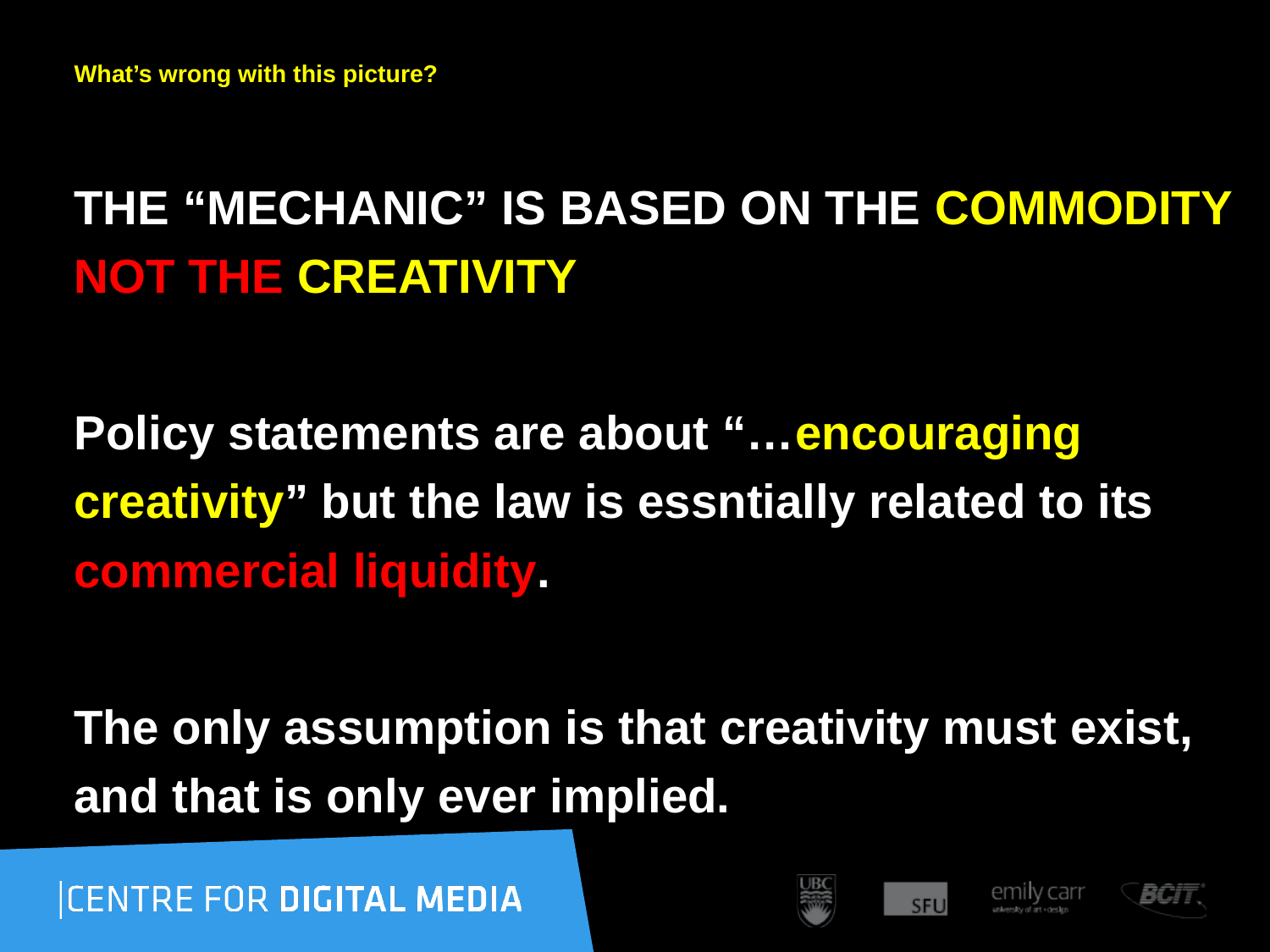

# What’s wrong with this picture?
THE “MECHANIC” IS BASED ON THE COMMODITY NOT THE CREATIVITY

Policy statements are about “…encouraging creativity” but the law is essntially related to its commercial liquidity.

The only assumption is that creativity must exist, and that is only ever implied.